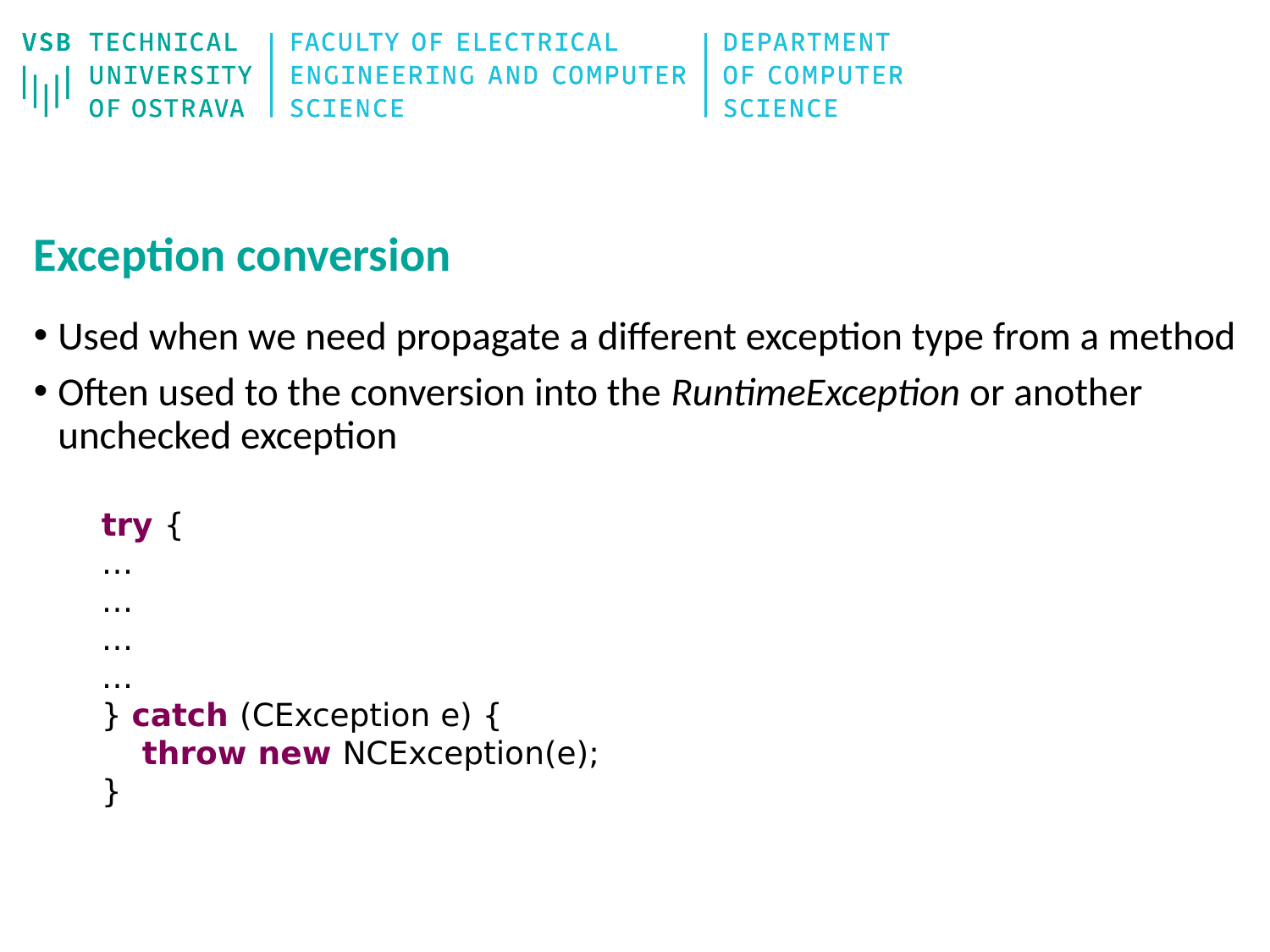

# Exception conversion
Used when we need propagate a different exception type from a method
Often used to the conversion into the RuntimeException or another unchecked exception
try {
…
…
…
…
} catch (CException e) {
    throw new NCException(e);
}